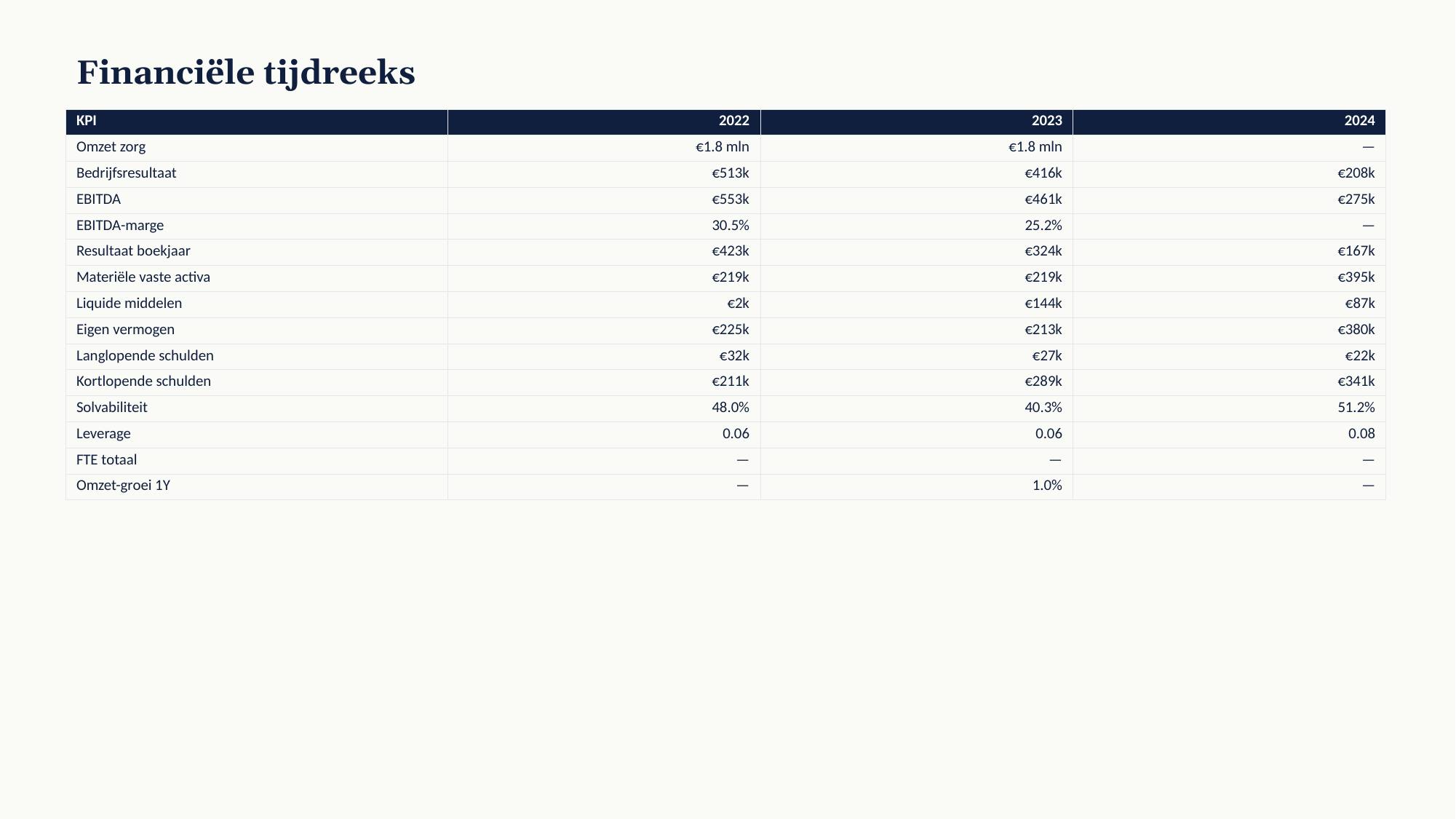

Financiële tijdreeks
| KPI | 2022 | 2023 | 2024 |
| --- | --- | --- | --- |
| Omzet zorg | €1.8 mln | €1.8 mln | — |
| Bedrijfsresultaat | €513k | €416k | €208k |
| EBITDA | €553k | €461k | €275k |
| EBITDA-marge | 30.5% | 25.2% | — |
| Resultaat boekjaar | €423k | €324k | €167k |
| Materiële vaste activa | €219k | €219k | €395k |
| Liquide middelen | €2k | €144k | €87k |
| Eigen vermogen | €225k | €213k | €380k |
| Langlopende schulden | €32k | €27k | €22k |
| Kortlopende schulden | €211k | €289k | €341k |
| Solvabiliteit | 48.0% | 40.3% | 51.2% |
| Leverage | 0.06 | 0.06 | 0.08 |
| FTE totaal | — | — | — |
| Omzet-groei 1Y | — | 1.0% | — |